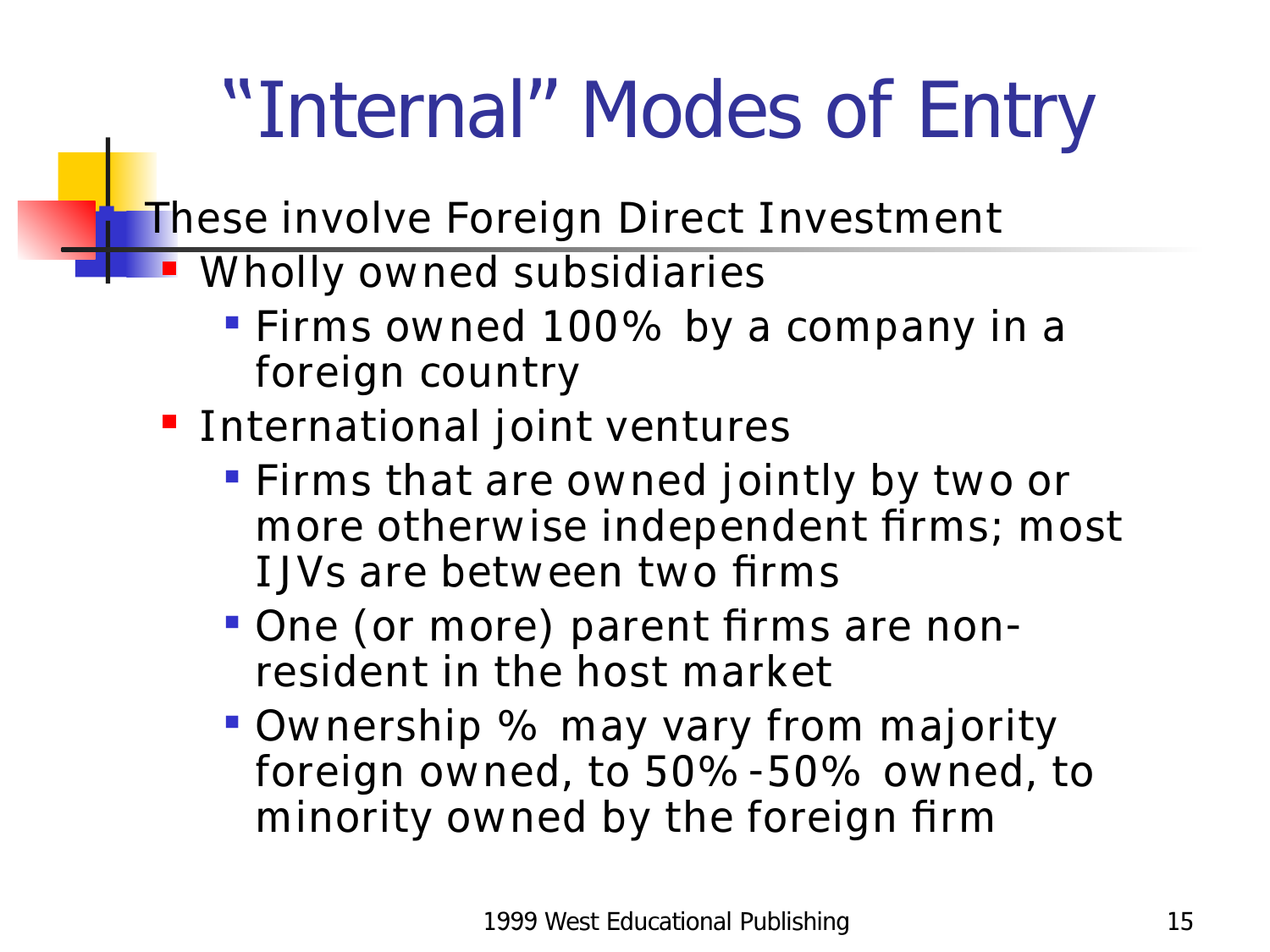

# “Internal” Modes of Entry
These involve Foreign Direct Investment
Wholly owned subsidiaries
Firms owned 100% by a company in a foreign country
International joint ventures
Firms that are owned jointly by two or more otherwise independent firms; most IJVs are between two firms
One (or more) parent firms are non-resident in the host market
Ownership % may vary from majority foreign owned, to 50%-50% owned, to minority owned by the foreign firm
1999 West Educational Publishing
15